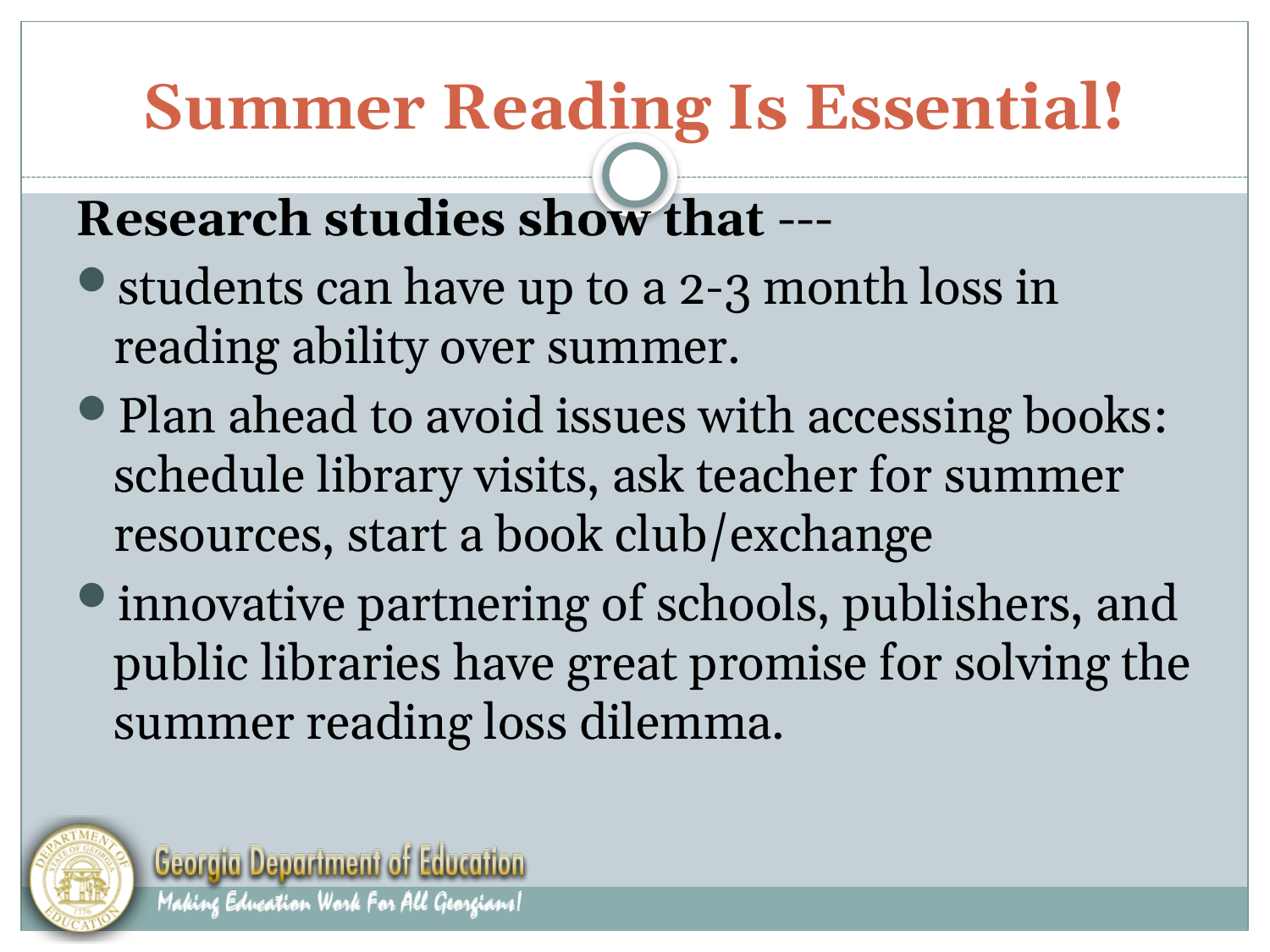

# Summer Reading Is Essential!
Research studies show that ---
students can have up to a 2-3 month loss in reading ability over summer.
Plan ahead to avoid issues with accessing books: schedule library visits, ask teacher for summer resources, start a book club/exchange
innovative partnering of schools, publishers, and public libraries have great promise for solving the summer reading loss dilemma.